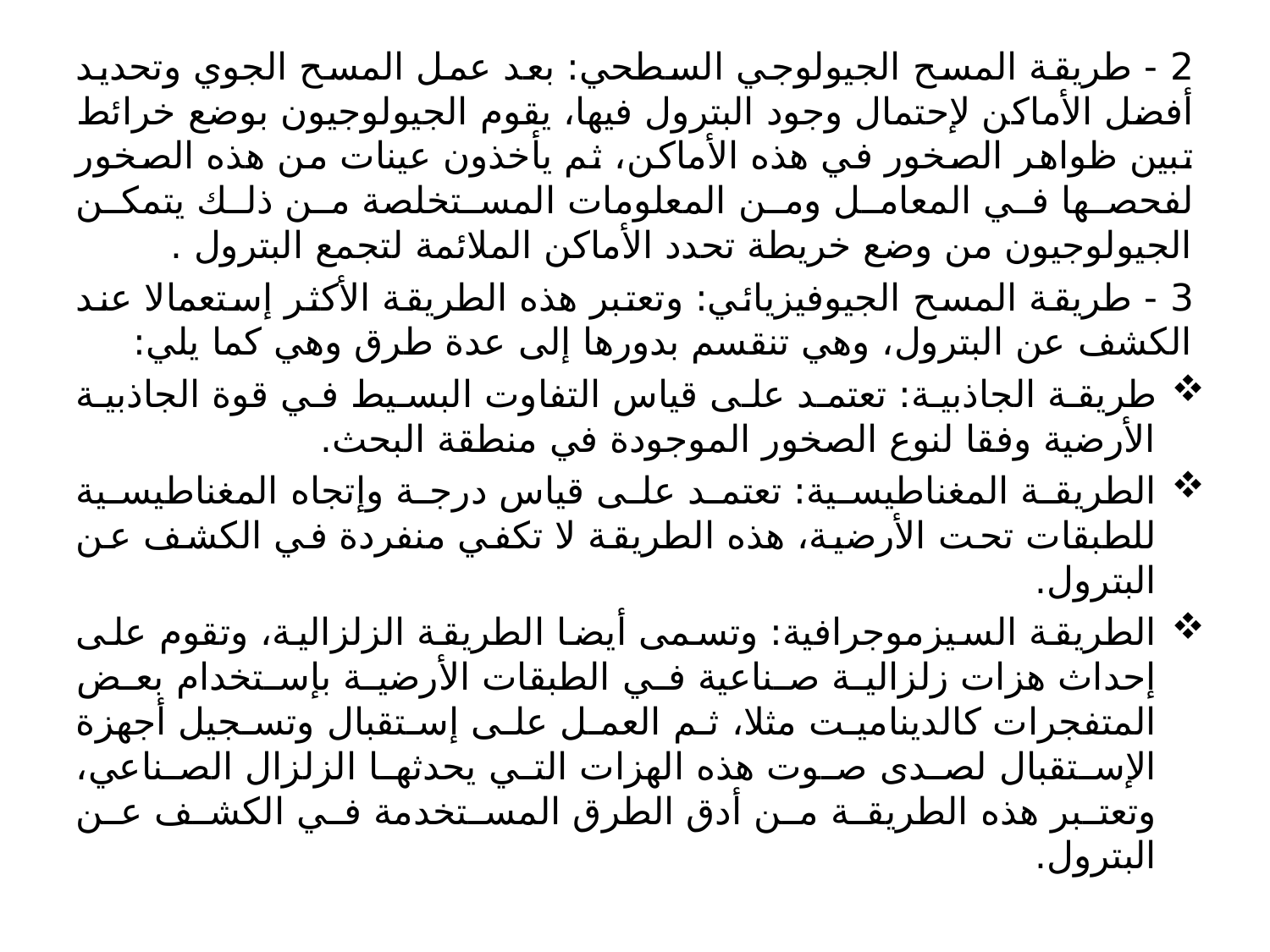

#
2 - طريقة المسح الجيولوجي السطحي: بعد عمل المسح الجوي وتحديد أفضل الأماكن لإحتمال وجود البترول فيها، يقوم الجيولوجيون بوضع خرائط تبين ظواهر الصخور في هذه الأماكن، ثم يأخذون عينات من هذه الصخور لفحصها في المعامل ومن المعلومات المستخلصة من ذلك يتمكن الجيولوجيون من وضع خريطة تحدد الأماكن الملائمة لتجمع البترول .
3 - طريقة المسح الجيوفيزيائي: وتعتبر هذه الطريقة الأكثر إستعمالا عند الكشف عن البترول، وهي تنقسم بدورها إلى عدة طرق وهي كما يلي:
طريقة الجاذبية: تعتمد على قياس التفاوت البسيط في قوة الجاذبية الأرضية وفقا لنوع الصخور الموجودة في منطقة البحث.
الطريقة المغناطيسية: تعتمد على قياس درجة وإتجاه المغناطيسية للطبقات تحت الأرضية، هذه الطريقة لا تكفي منفردة في الكشف عن البترول.
الطريقة السيزموجرافية: وتسمى أيضا الطريقة الزلزالية، وتقوم على إحداث هزات زلزالية صناعية في الطبقات الأرضية بإستخدام بعض المتفجرات كالديناميت مثلا، ثم العمل على إستقبال وتسجيل أجهزة الإستقبال لصدى صوت هذه الهزات التي يحدثها الزلزال الصناعي، وتعتبر هذه الطريقة من أدق الطرق المستخدمة في الكشف عن البترول.